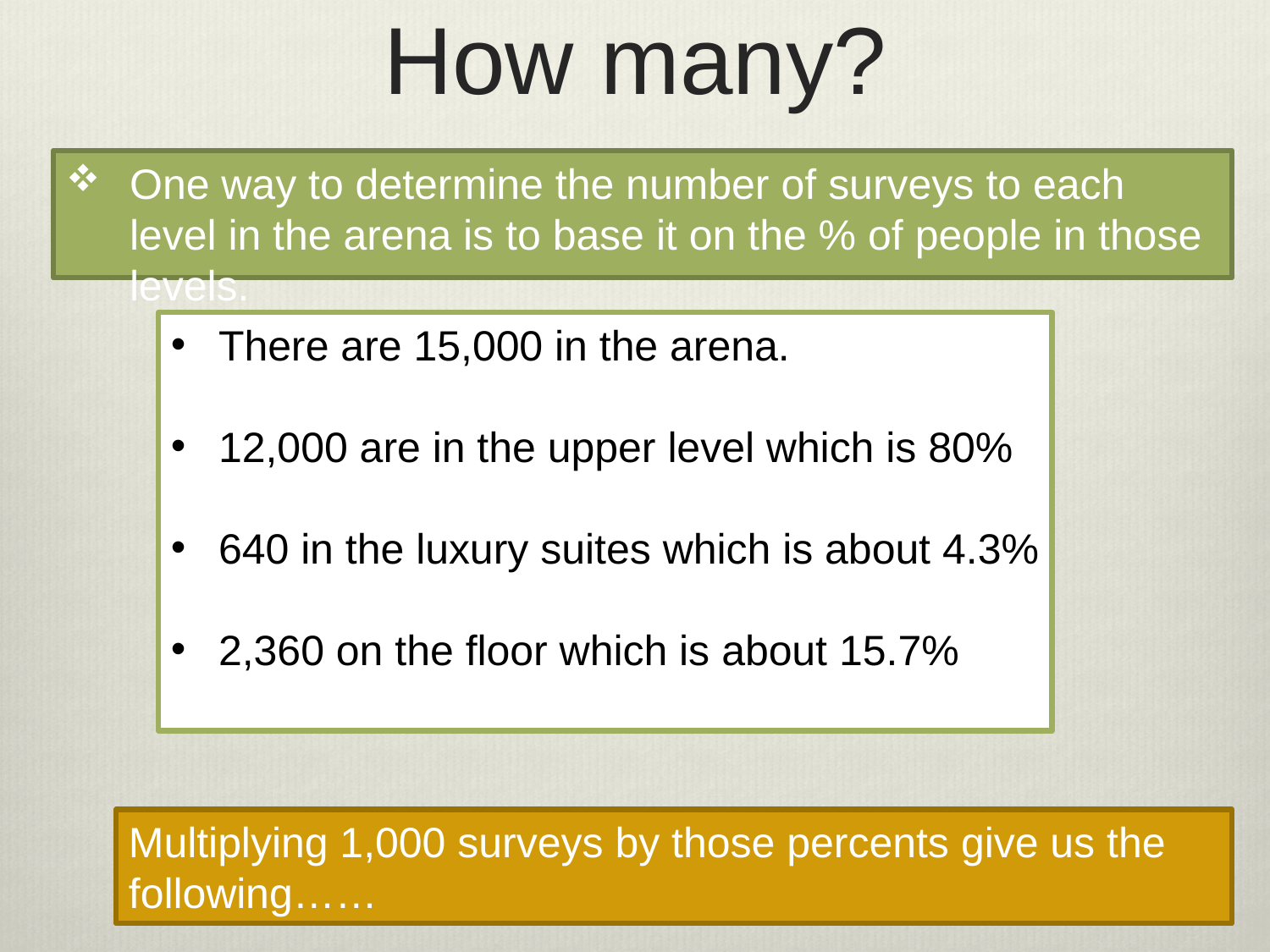

# How many?
One way to determine the number of surveys to each level in the arena is to base it on the % of people in those levels.

There are 15,000 in the arena.

12,000 are in the upper level which is 80%

640 in the luxury suites which is about 4.3%

2,360 on the floor which is about 15.7%

Multiplying 1,000 surveys by those percents give us the following……